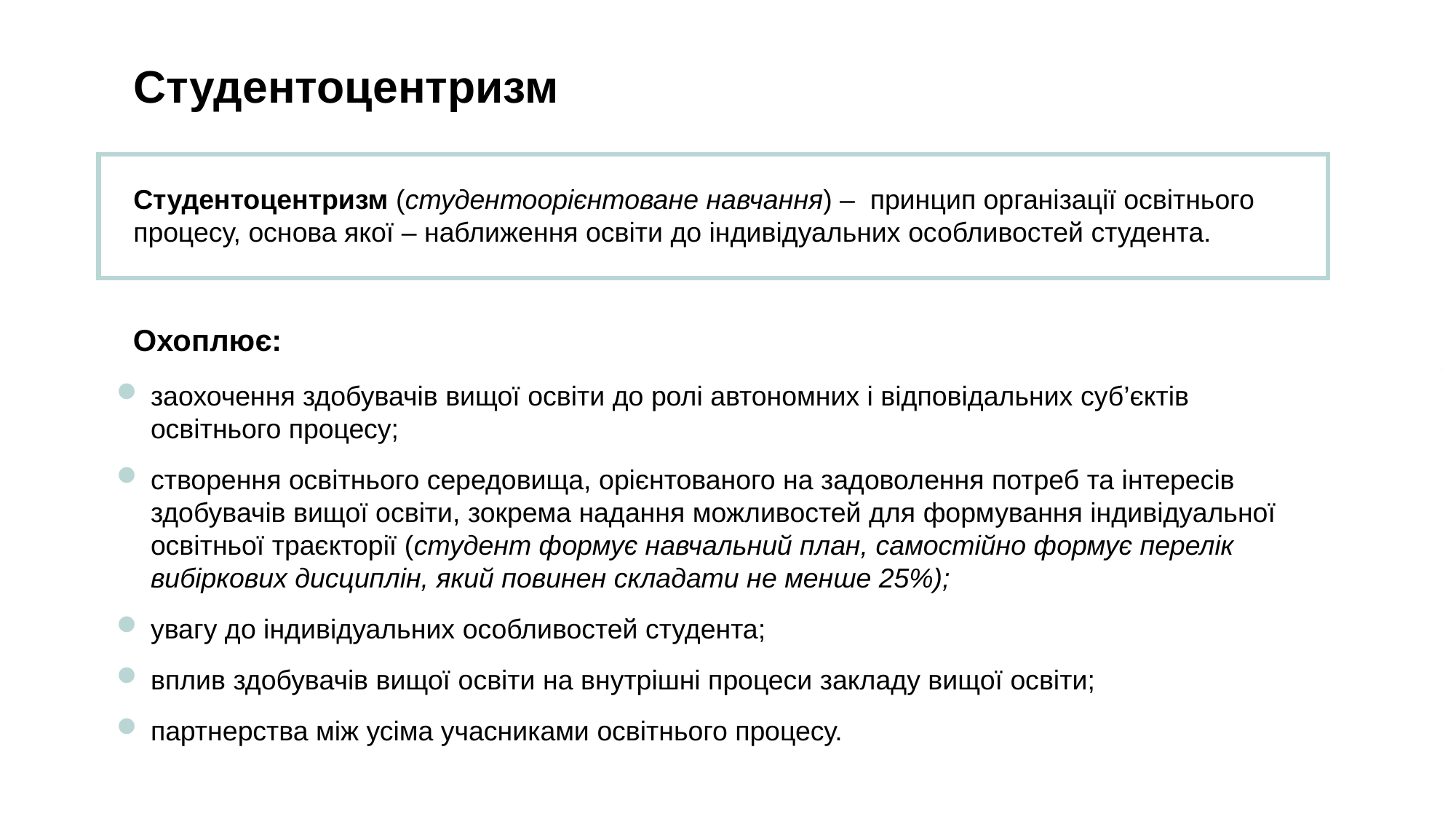

Студентоцентризм

Студентоцентризм (студентоорієнтоване навчання) –  принцип організації освітнього процесу, основа якої – наближення освіти до індивідуальних особливостей студента.
Охоплює:
заохочення здобувачів вищої освіти до ролі автономних і відповідальних суб’єктів освітнього процесу;
створення освітнього середовища, орієнтованого на задоволення потреб та інтересів здобувачів вищої освіти, зокрема надання можливостей для формування індивідуальної освітньої траєкторії (студент формує навчальний план, самостійно формує перелік вибіркових дисциплін, який повинен складати не менше 25%);
увагу до індивідуальних особливостей студента;
вплив здобувачів вищої освіти на внутрішні процеси закладу вищої освіти;
партнерства між усіма учасниками освітнього процесу.